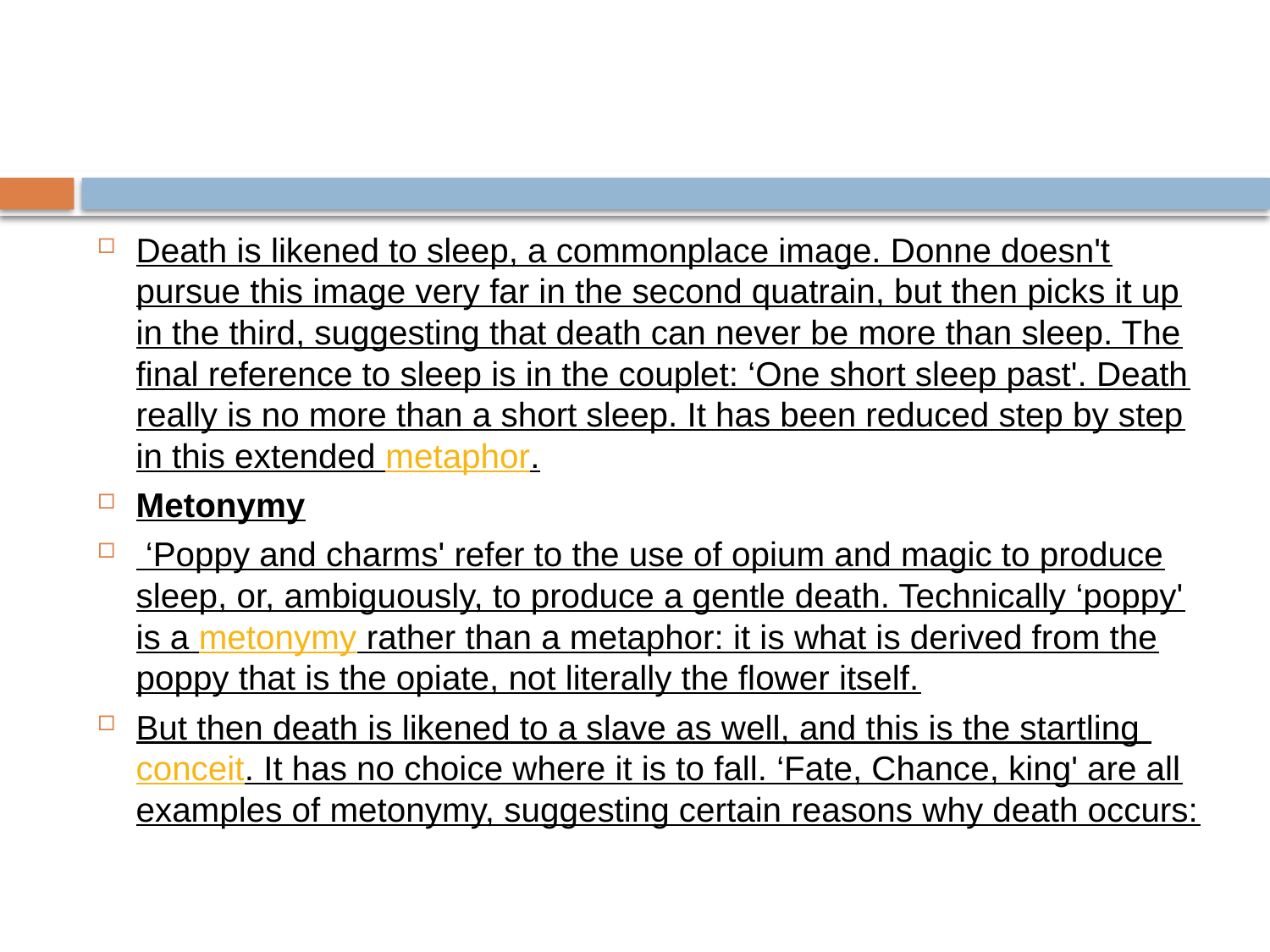

#
Death is likened to sleep, a commonplace image. Donne doesn't pursue this image very far in the second quatrain, but then picks it up in the third, suggesting that death can never be more than sleep. The final reference to sleep is in the couplet: ‘One short sleep past'. Death really is no more than a short sleep. It has been reduced step by step in this extended metaphor.
Metonymy
 ‘Poppy and charms' refer to the use of opium and magic to produce sleep, or, ambiguously, to produce a gentle death. Technically ‘poppy' is a metonymy rather than a metaphor: it is what is derived from the poppy that is the opiate, not literally the flower itself.
But then death is likened to a slave as well, and this is the startling conceit. It has no choice where it is to fall. ‘Fate, Chance, king' are all examples of metonymy, suggesting certain reasons why death occurs: